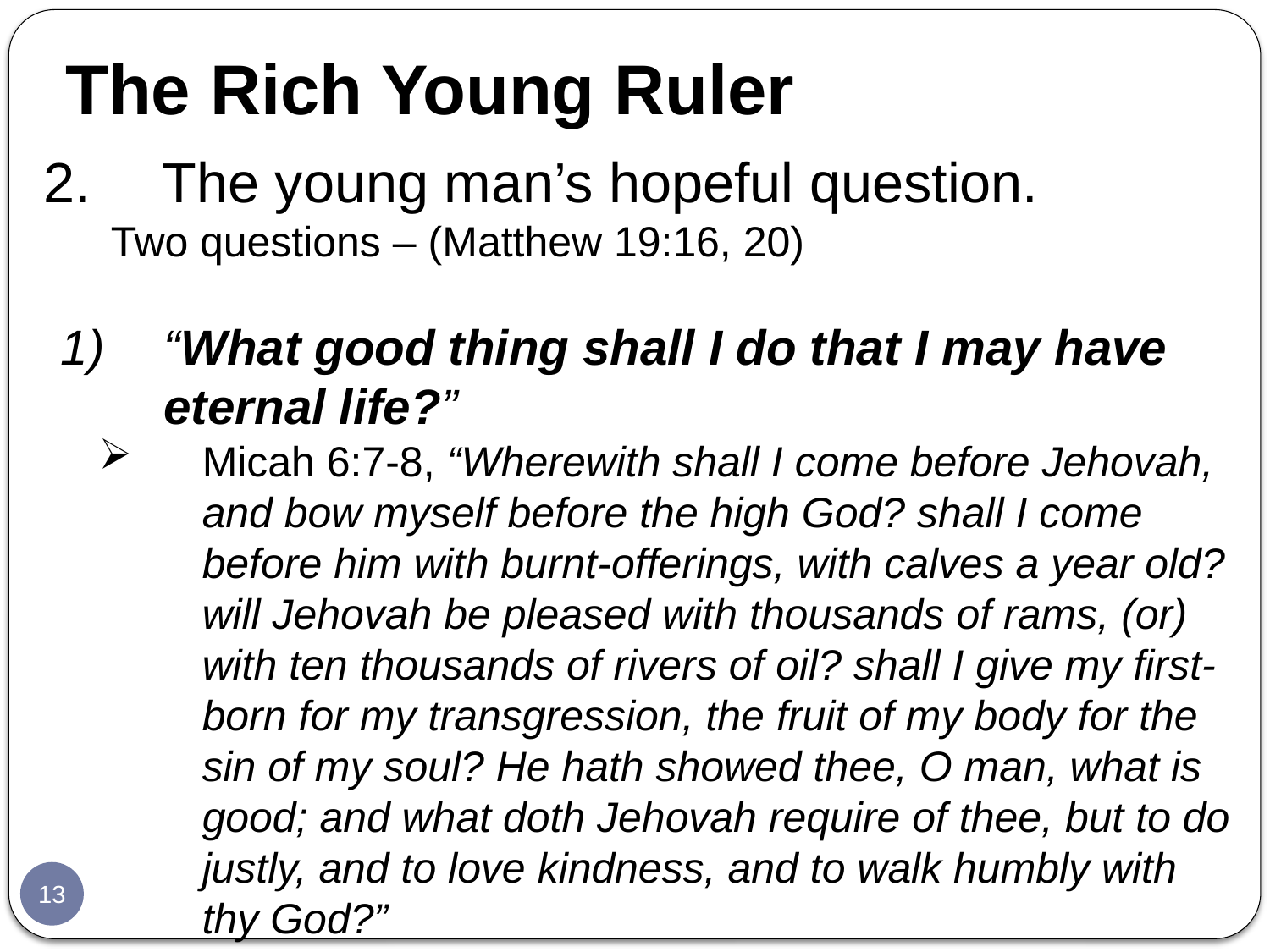

# The Rich Young Ruler
 The young man’s hopeful question.
 Two questions – (Matthew 19:16, 20)

“What good thing shall I do that I may have eternal life?”
Micah 6:7-8, “Wherewith shall I come before Jehovah, and bow myself before the high God? shall I come before him with burnt-offerings, with calves a year old? will Jehovah be pleased with thousands of rams, (or) with ten thousands of rivers of oil? shall I give my first-born for my transgression, the fruit of my body for the sin of my soul? He hath showed thee, O man, what is good; and what doth Jehovah require of thee, but to do justly, and to love kindness, and to walk humbly with thy God?”

“What lack I yet?” (cf. John 17:3)
13